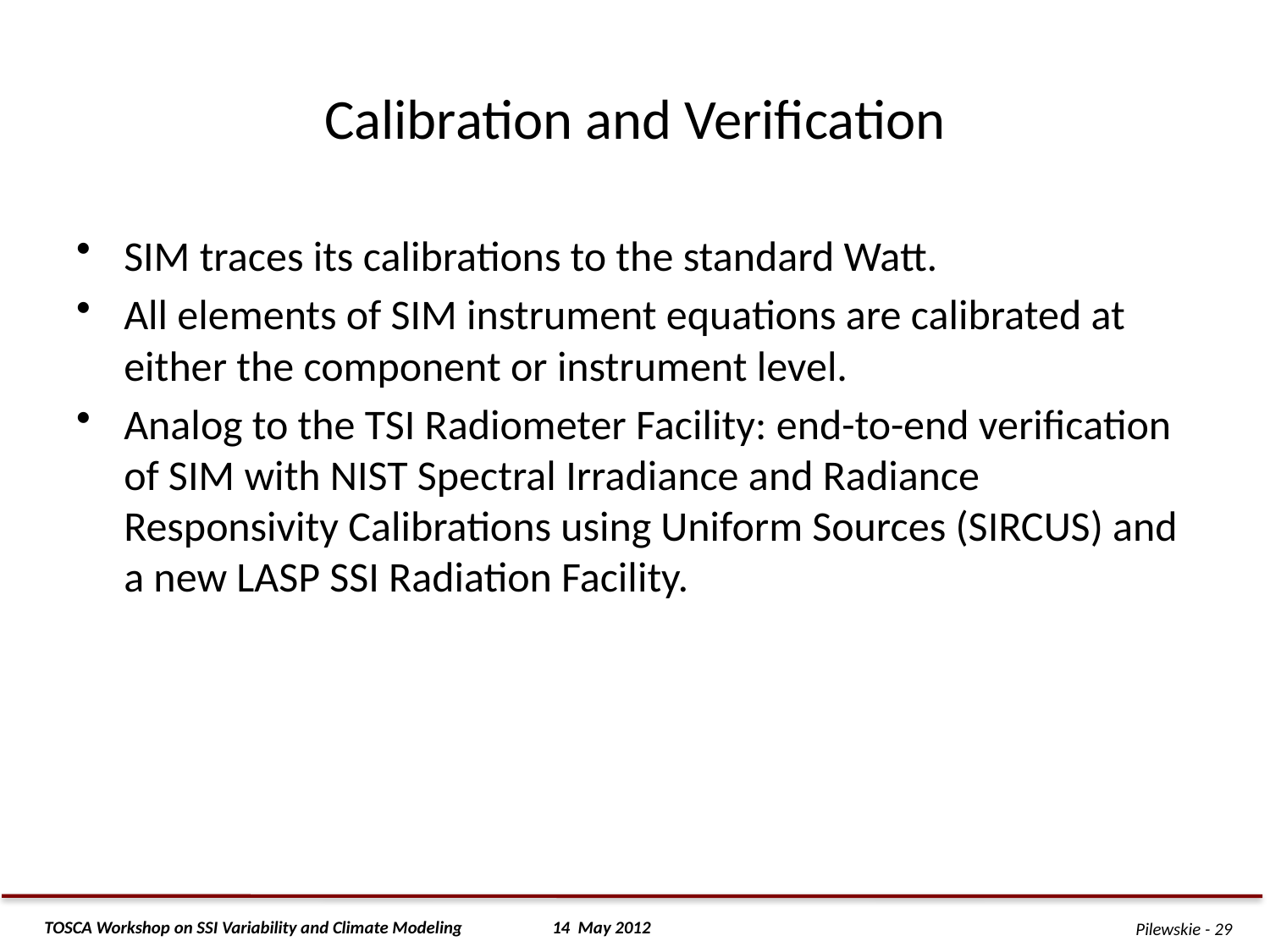

Calibration and Verification
SIM traces its calibrations to the standard Watt.
All elements of SIM instrument equations are calibrated at either the component or instrument level.
Analog to the TSI Radiometer Facility: end-to-end verification of SIM with NIST Spectral Irradiance and Radiance Responsivity Calibrations using Uniform Sources (SIRCUS) and a new LASP SSI Radiation Facility.